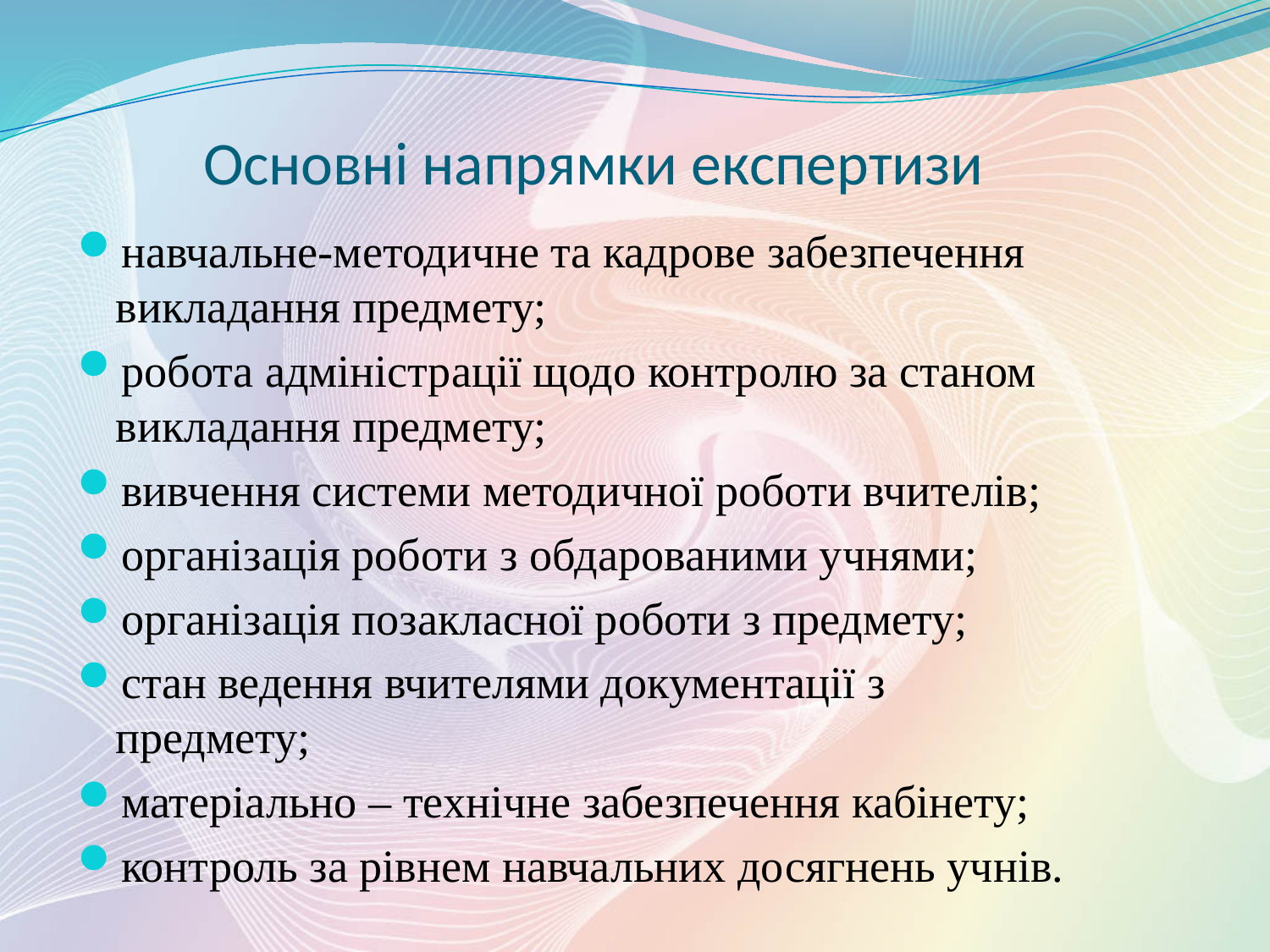

Основні напрямки експертизи
навчальне-методичне та кадрове забезпечення викладання предмету;
робота адміністрації щодо контролю за станом викладання предмету;
вивчення системи методичної роботи вчителів;
організація роботи з обдарованими учнями;
організація позакласної роботи з предмету;
стан ведення вчителями документації з предмету;
матеріально – технічне забезпечення кабінету;
контроль за рівнем навчальних досягнень учнів.